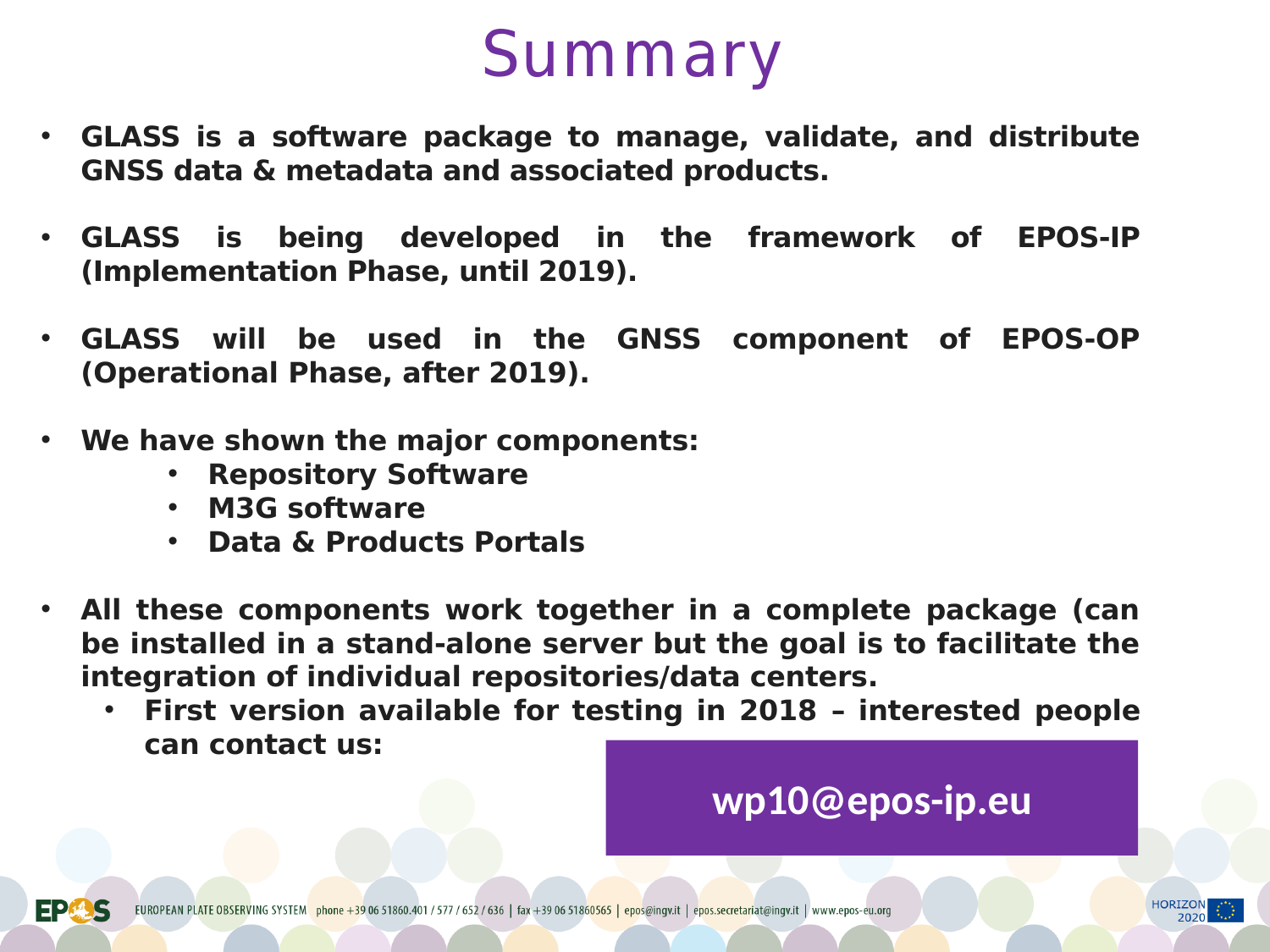

Summary
GLASS is a software package to manage, validate, and distribute GNSS data & metadata and associated products.

GLASS is being developed in the framework of EPOS-IP (Implementation Phase, until 2019).

GLASS will be used in the GNSS component of EPOS-OP (Operational Phase, after 2019).

We have shown the major components:
Repository Software
M3G software
Data & Products Portals

All these components work together in a complete package (can be installed in a stand-alone server but the goal is to facilitate the integration of individual repositories/data centers.
First version available for testing in 2018 – interested people can contact us:

wp10@epos-ip.eu